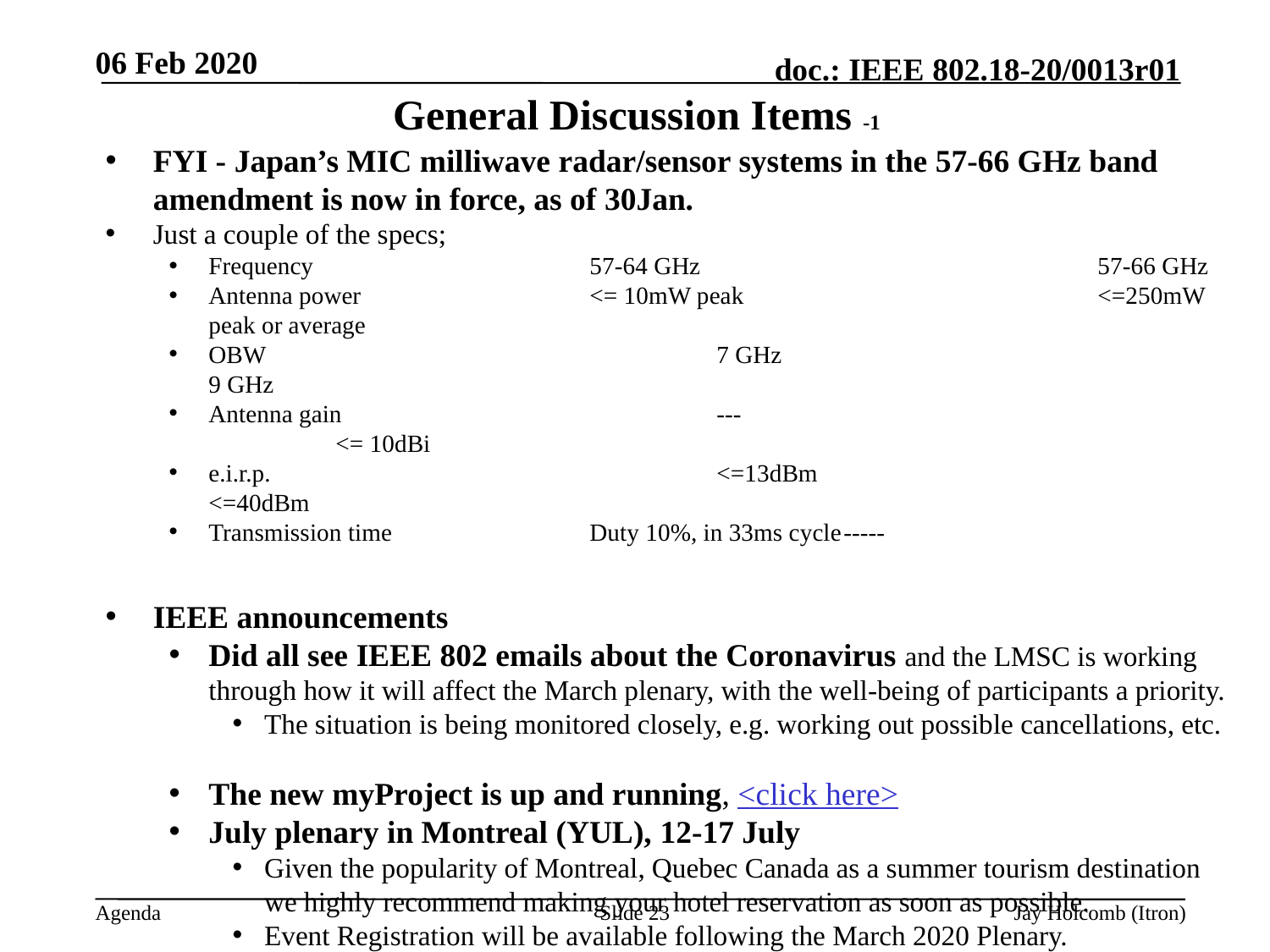

06 Feb 2020
# General Discussion Items -1
FYI - Japan’s MIC milliwave radar/sensor systems in the 57-66 GHz band amendment is now in force, as of 30Jan.
Just a couple of the specs;
Frequency			57-64 GHz				57-66 GHz
Antenna power		<= 10mW peak			<=250mW peak or average
OBW				7 GHz				9 GHz
Antenna gain			---					<= 10dBi
e.i.r.p.				<=13dBm				<=40dBm
Transmission time 		Duty 10%, in 33ms cycle	-----

IEEE announcements
Did all see IEEE 802 emails about the Coronavirus and the LMSC is working through how it will affect the March plenary, with the well-being of participants a priority.
The situation is being monitored closely, e.g. working out possible cancellations, etc.
The new myProject is up and running, <click here>
July plenary in Montreal (YUL), 12-17 July
Given the popularity of Montreal, Quebec Canada as a summer tourism destination we highly recommend making your hotel reservation as soon as possible.
Event Registration will be available following the March 2020 Plenary.
HOTEL RESERVATIONS WEBSITE (Early Rate)
https://www.marriott.com/event-reservations/reservation-link.mi?id=1567107352786&key=GRP&app=resvlink

Slide 23
Jay Holcomb (Itron)